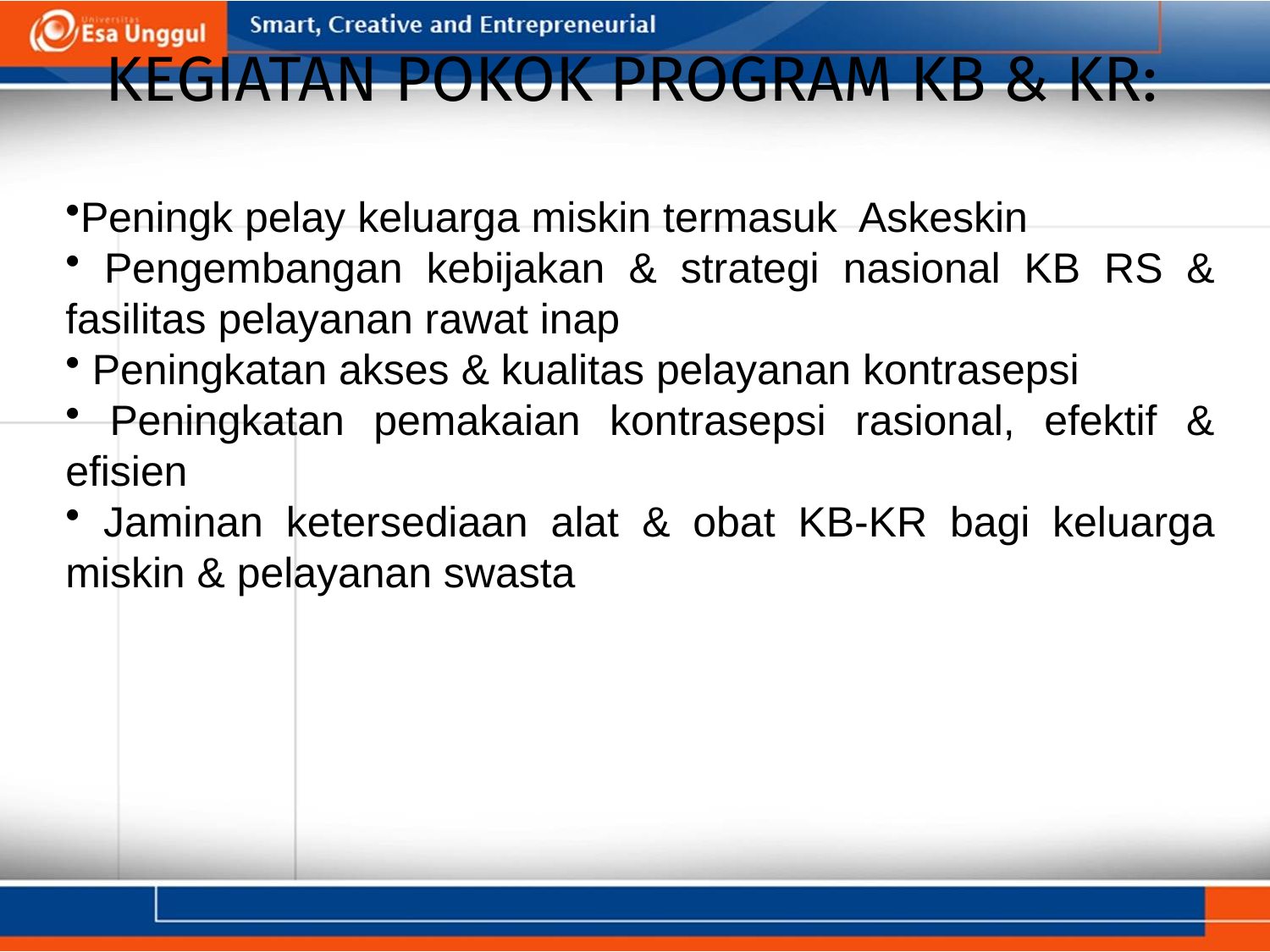

KEGIATAN POKOK PROGRAM KB & KR:

Peningk pelay keluarga miskin termasuk  Askeskin
 Pengembangan kebijakan & strategi nasional KB RS & fasilitas pelayanan rawat inap
 Peningkatan akses & kualitas pelayanan kontrasepsi
 Peningkatan pemakaian kontrasepsi rasional, efektif & efisien
 Jaminan ketersediaan alat & obat KB-KR bagi keluarga miskin & pelayanan swasta